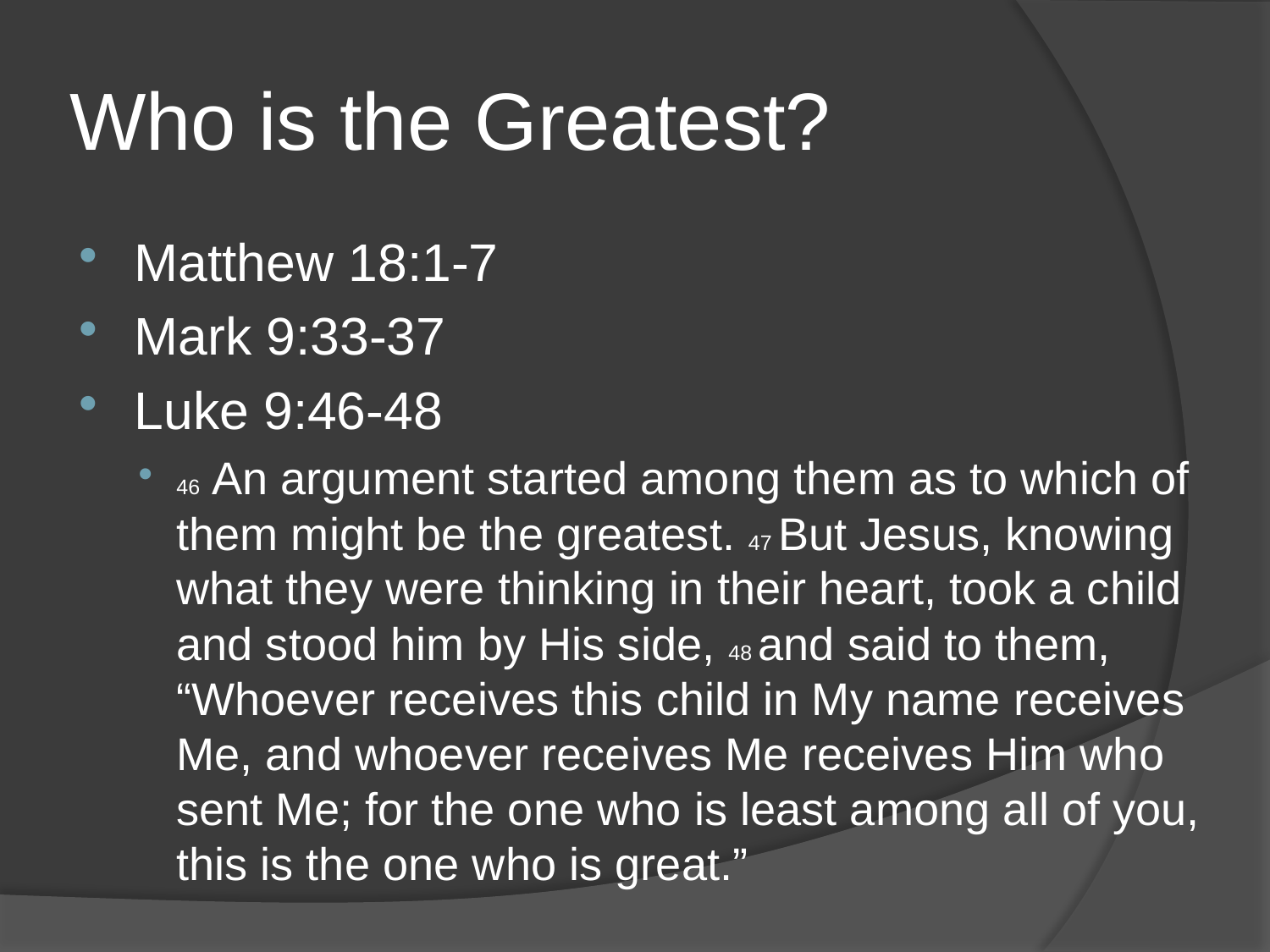

# Who is the Greatest?
Matthew 18:1-7
Mark 9:33-37
Luke 9:46-48
46  An argument started among them as to which of them might be the greatest. 47 But Jesus, knowing what they were thinking in their heart, took a child and stood him by His side, 48 and said to them, “Whoever receives this child in My name receives Me, and whoever receives Me receives Him who sent Me; for the one who is least among all of you, this is the one who is great.”